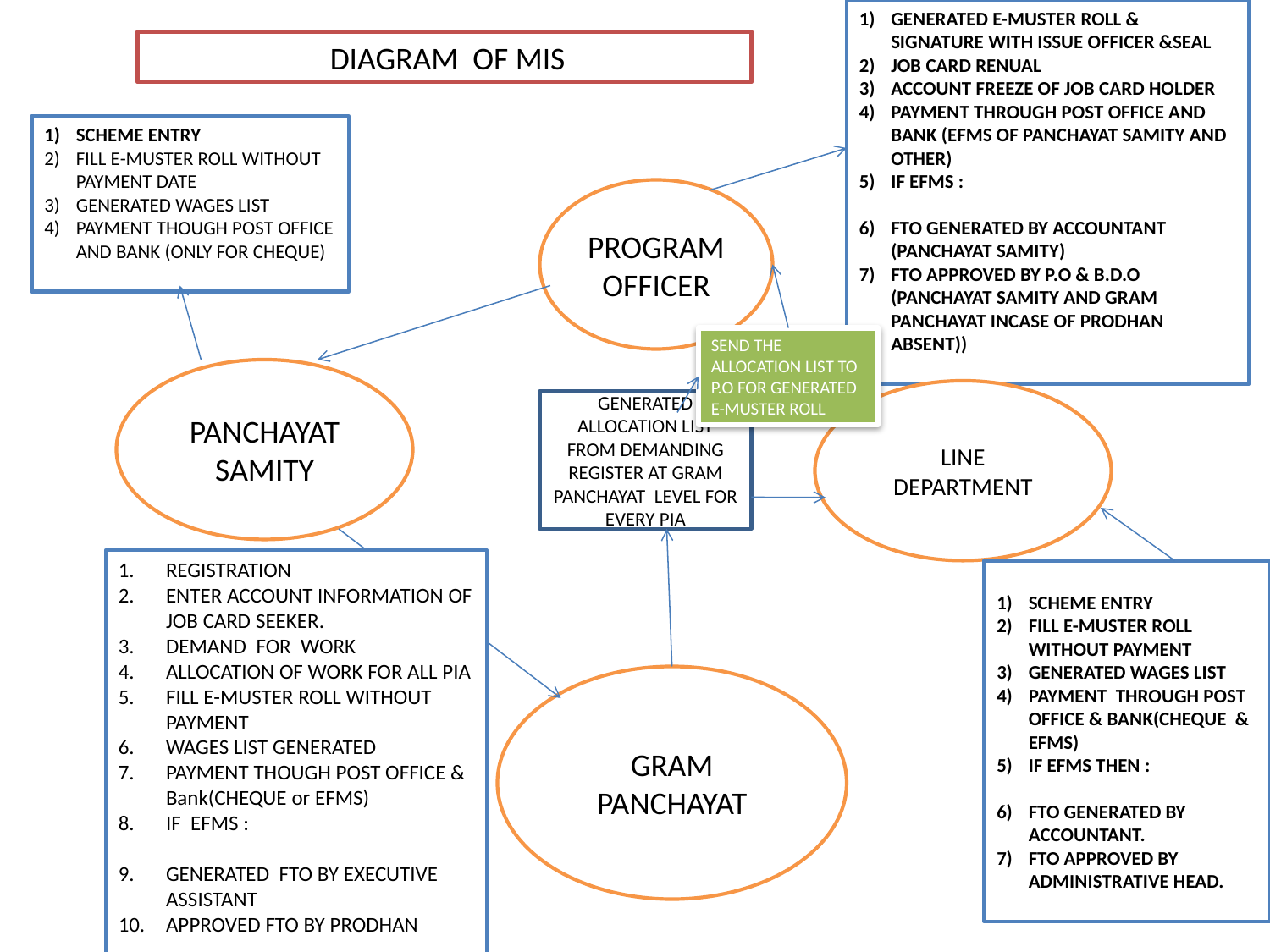

GENERATED E-MUSTER ROLL &  SIGNATURE WITH ISSUE OFFICER &SEAL
JOB CARD RENUAL
ACCOUNT FREEZE OF JOB CARD HOLDER
PAYMENT THROUGH POST OFFICE AND BANK (EFMS OF PANCHAYAT SAMITY AND OTHER)
IF EFMS :

FTO GENERATED BY ACCOUNTANT (PANCHAYAT SAMITY)
FTO APPROVED BY P.O & B.D.O (PANCHAYAT SAMITY AND GRAM PANCHAYAT INCASE OF PRODHAN ABSENT))

                         DIAGRAM  OF MIS
SCHEME ENTRY
FILL E-MUSTER ROLL WITHOUT PAYMENT DATE
GENERATED WAGES LIST
PAYMENT THOUGH POST OFFICE AND BANK (ONLY FOR CHEQUE)

PROGRAM OFFICER
SEND THE ALLOCATION LIST TO P.O FOR GENERATED E-MUSTER ROLL
PANCHAYAT SAMITY
LINE DEPARTMENT
GENERATED ALLOCATION LIST FROM DEMANDING REGISTER AT GRAM PANCHAYAT  LEVEL FOR EVERY PIA
REGISTRATION
ENTER ACCOUNT INFORMATION OF JOB CARD SEEKER.
DEMAND  FOR  WORK
ALLOCATION OF WORK FOR ALL PIA
FILL E-MUSTER ROLL WITHOUT PAYMENT
WAGES LIST GENERATED
PAYMENT THOUGH POST OFFICE & Bank(CHEQUE or EFMS)
IF  EFMS :

GENERATED  FTO BY EXECUTIVE ASSISTANT
APPROVED FTO BY PRODHAN

SCHEME ENTRY
FILL E-MUSTER ROLL WITHOUT PAYMENT
GENERATED WAGES LIST
PAYMENT  THROUGH POST OFFICE & BANK(CHEQUE  & EFMS)
IF EFMS THEN :

FTO GENERATED BY ACCOUNTANT.
FTO APPROVED BY ADMINISTRATIVE HEAD.

GRAM PANCHAYAT